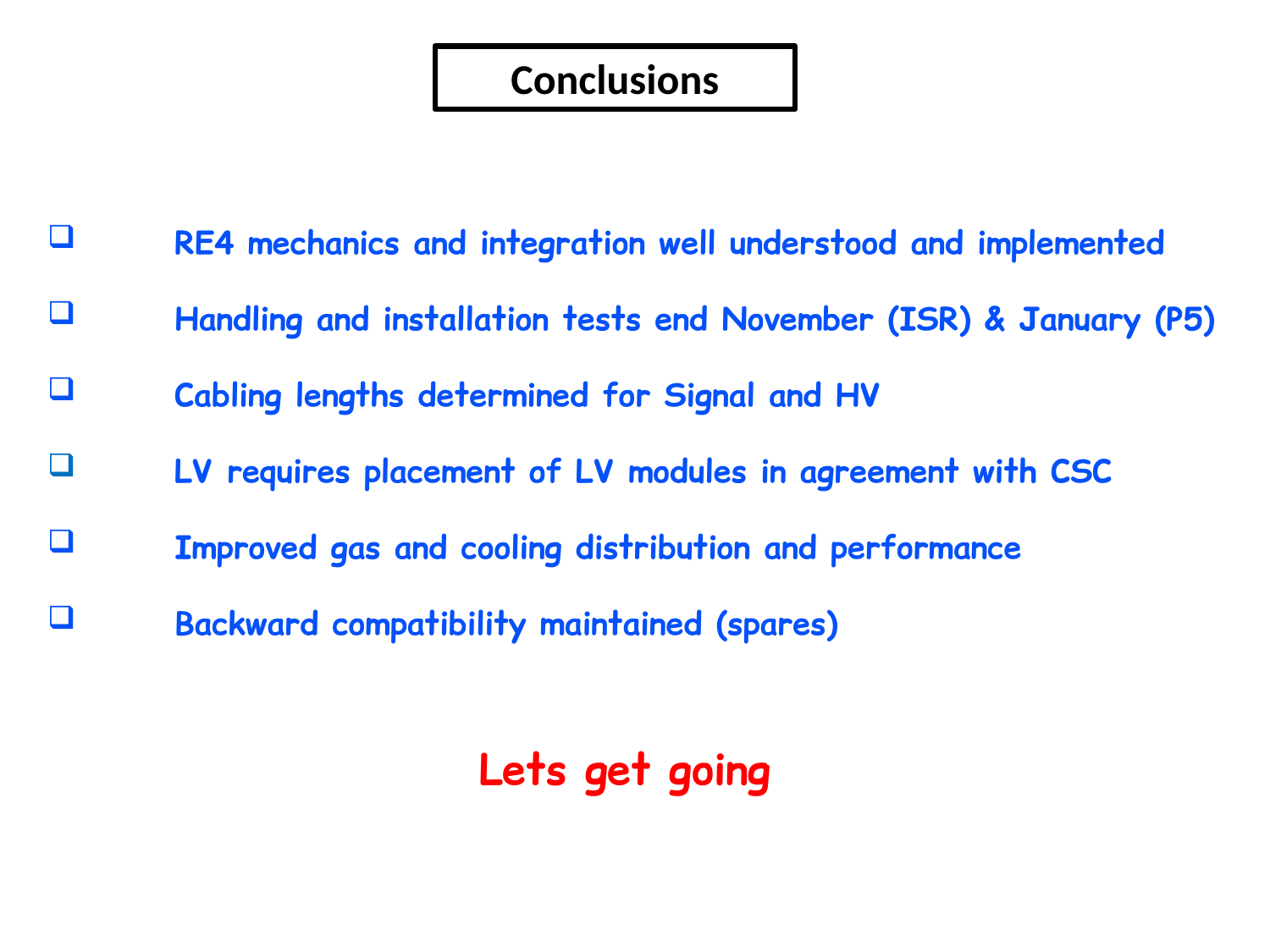

Conclusions
  	RE4 mechanics and integration well understood and implemented

 	Handling and installation tests end November (ISR) & January (P5)

 	Cabling lengths determined for Signal and HV

 	LV requires placement of LV modules in agreement with CSC

 	Improved gas and cooling distribution and performance

 	Backward compatibility maintained (spares)
Lets get going